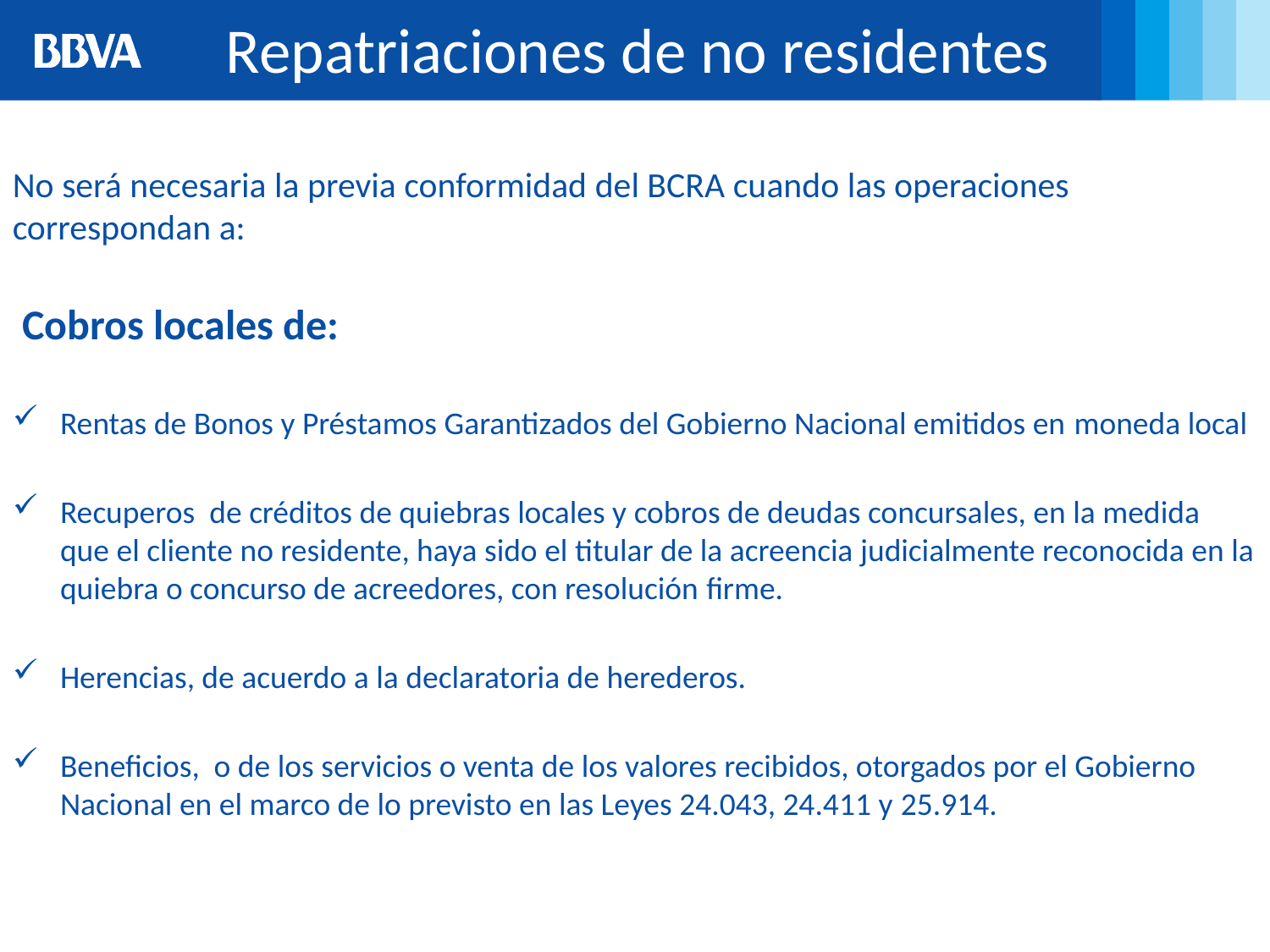

Repatriaciones de no residentes
No será necesaria la previa conformidad del BCRA cuando las operaciones correspondan a:

 Cobros locales de:
Rentas de Bonos y Préstamos Garantizados del Gobierno Nacional emitidos en moneda local

Recuperos  de créditos de quiebras locales y cobros de deudas concursales, en la medida que el cliente no residente, haya sido el titular de la acreencia judicialmente reconocida en la quiebra o concurso de acreedores, con resolución firme.

Herencias, de acuerdo a la declaratoria de herederos.

Beneficios,  o de los servicios o venta de los valores recibidos, otorgados por el Gobierno Nacional en el marco de lo previsto en las Leyes 24.043, 24.411 y 25.914.